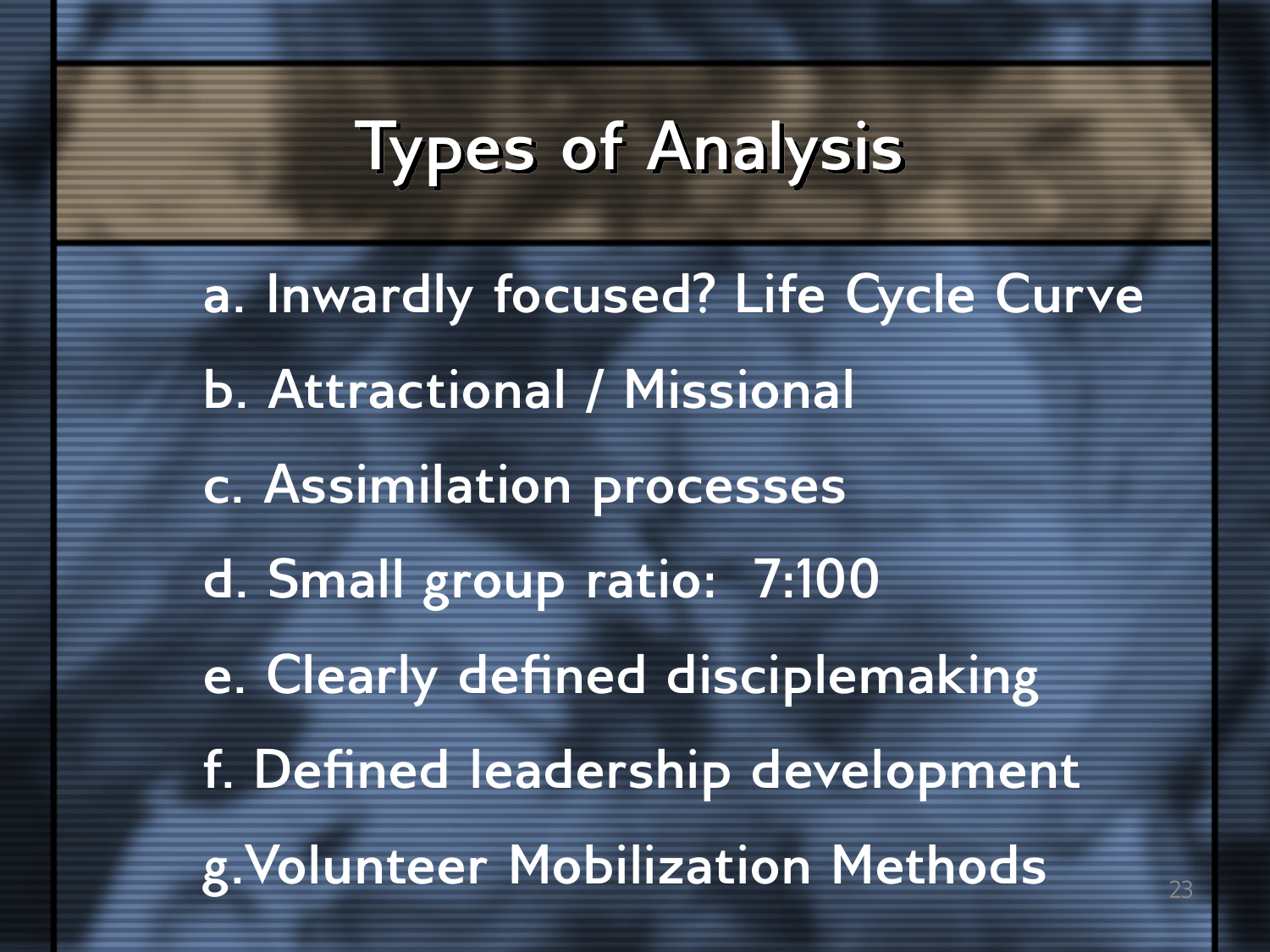

# Types of Analysis

Inwardly focused? Life Cycle Curve

b. Attractional / Missional

c. Assimilation processes

d. Small group ratio:  7:100

e. Clearly defined disciplemaking

f. Defined leadership development

g.Volunteer Mobilization Methods
23